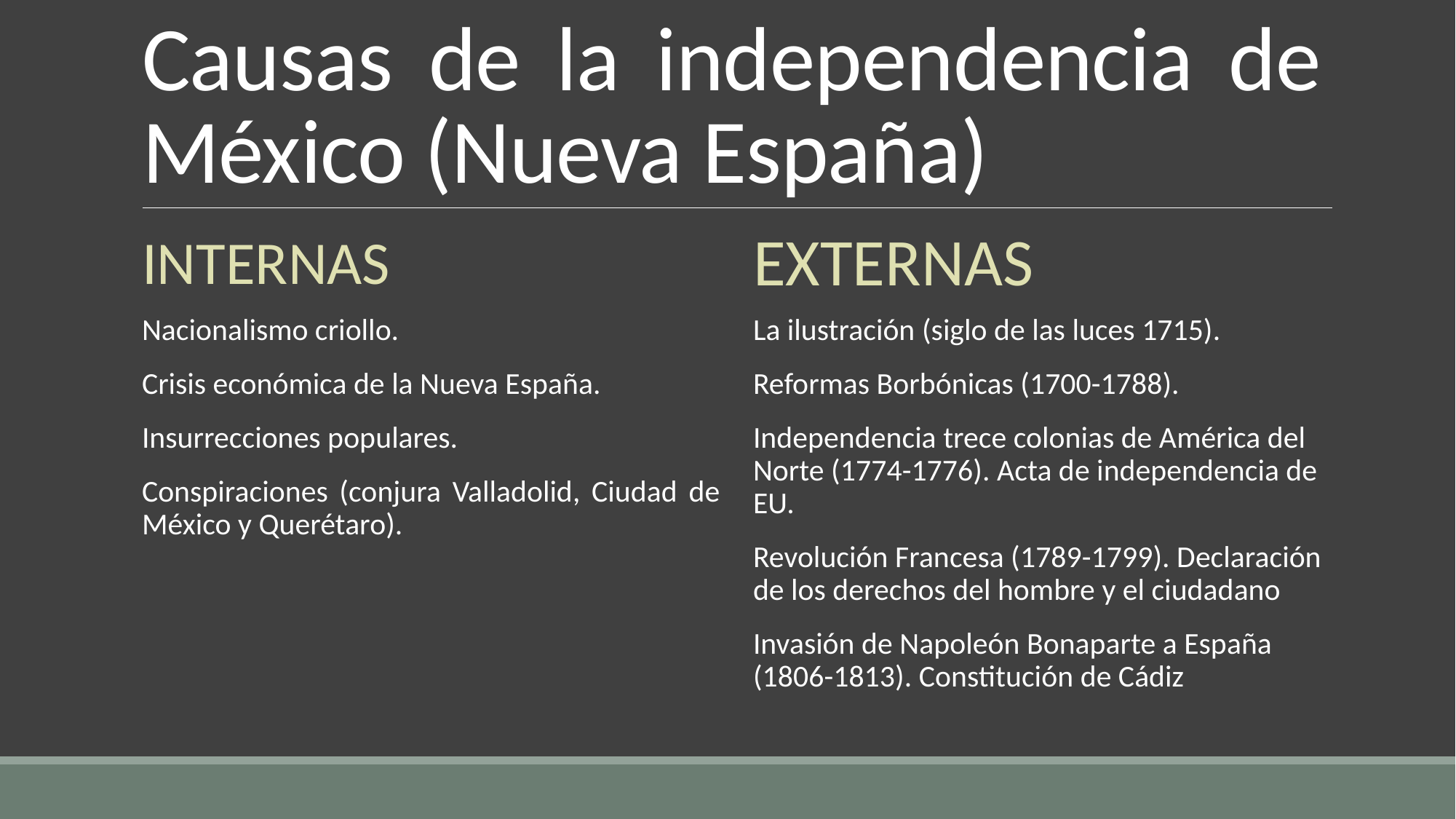

# Causas de la independencia de México (Nueva España)
Internas
Externas
Nacionalismo criollo.
Crisis económica de la Nueva España.
Insurrecciones populares.
Conspiraciones (conjura Valladolid, Ciudad de México y Querétaro).

La ilustración (siglo de las luces 1715).
Reformas Borbónicas (1700-1788).
Independencia trece colonias de América del Norte (1774-1776). Acta de independencia de EU.
Revolución Francesa (1789-1799). Declaración de los derechos del hombre y el ciudadano
Invasión de Napoleón Bonaparte a España (1806-1813). Constitución de Cádiz